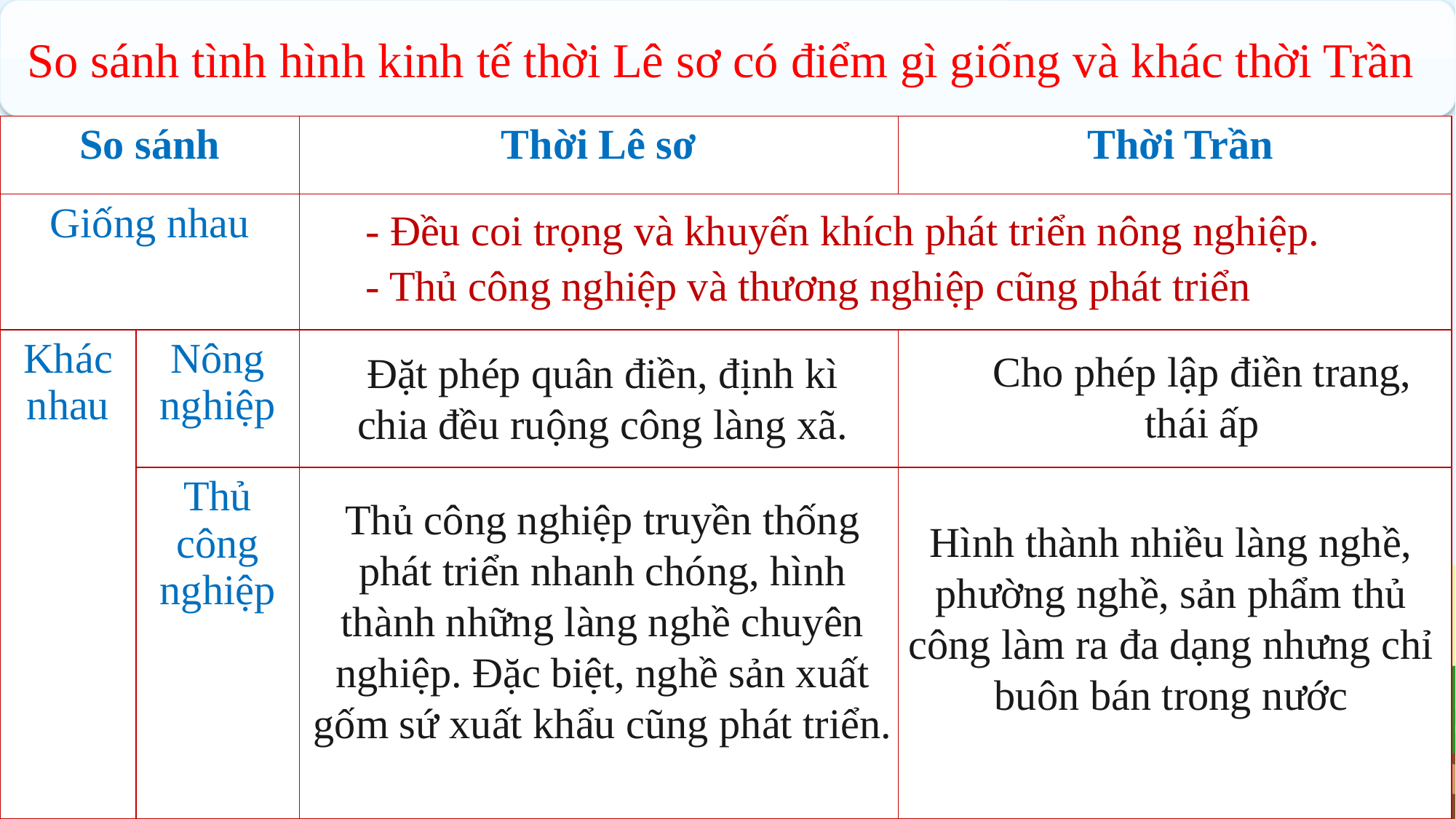

So sánh tình hình kinh tế thời Lê sơ có điểm gì giống và khác thời Trần
| So sánh |  | Thời Lê sơ | Thời Trần |
| --- | --- | --- | --- |
| Giống nhau |  |  |  |
| Khác nhau | Nông nghiệp |  |  |
|  | Thủ công nghiệp |  |  |
- Đều coi trọng và khuyến khích phát triển nông nghiệp.
- Thủ công nghiệp và thương nghiệp cũng phát triển
Cho phép lập điền trang, thái ấp
Đặt phép quân điền, định kì chia đều ruộng công làng xã.
Thủ công nghiệp truyền thống phát triển nhanh chóng, hình thành những làng nghề chuyên nghiệp. Đặc biệt, nghề sản xuất gốm sứ xuất khẩu cũng phát triển.
Hình thành nhiều làng nghề, phường nghề, sản phẩm thủ công làm ra đa dạng nhưng chỉ buôn bán trong nước